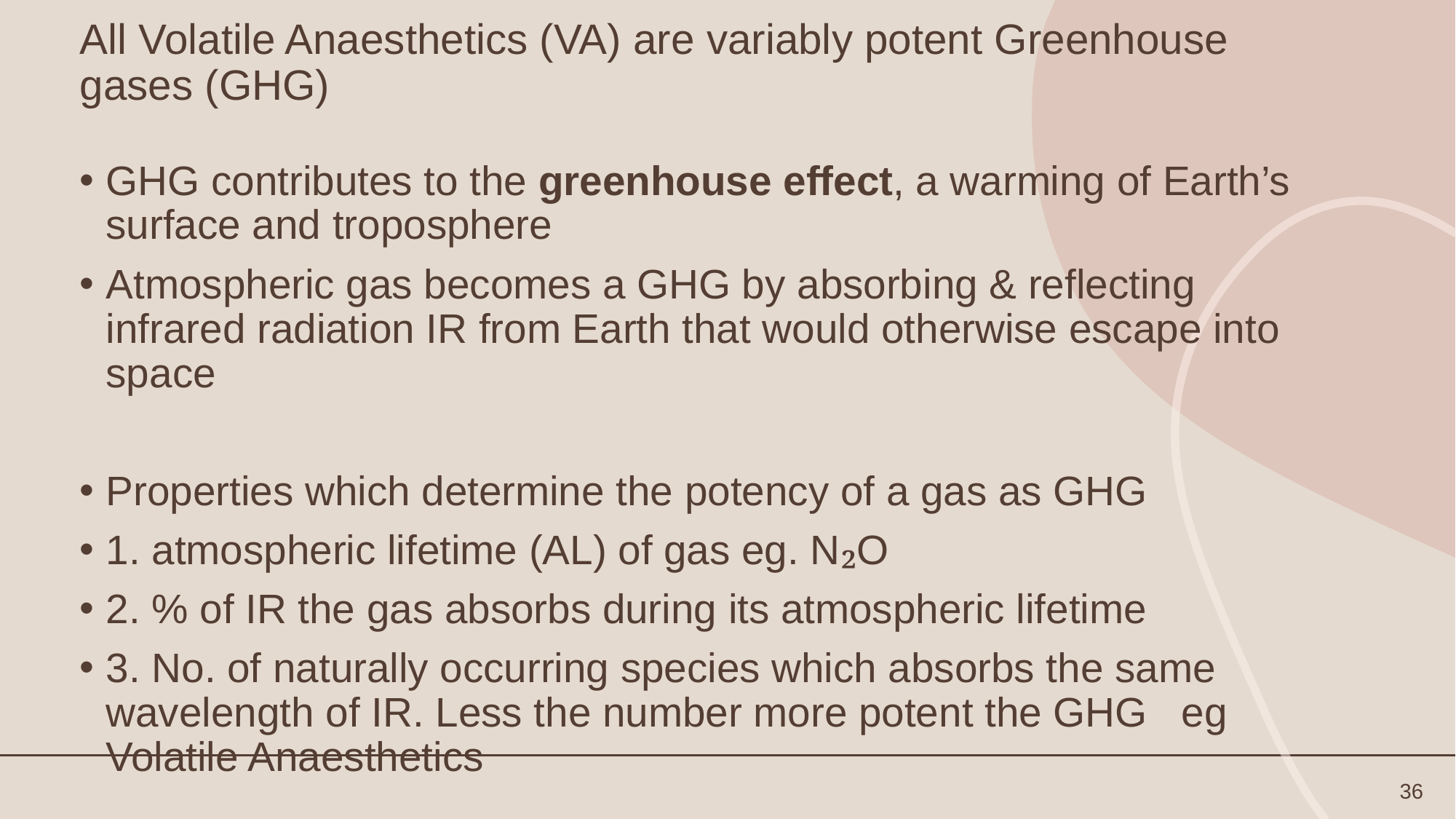

# All Volatile Anaesthetics (VA) are variably potent Greenhouse gases (GHG)
GHG contributes to the greenhouse effect, a warming of Earth’s surface and troposphere
Atmospheric gas becomes a GHG by absorbing & reflecting infrared radiation IR from Earth that would otherwise escape into space

Properties which determine the potency of a gas as GHG
1. atmospheric lifetime (AL) of gas eg. N₂O
2. % of IR the gas absorbs during its atmospheric lifetime
3. No. of naturally occurring species which absorbs the same wavelength of IR. Less the number more potent the GHG   eg Volatile Anaesthetics
36